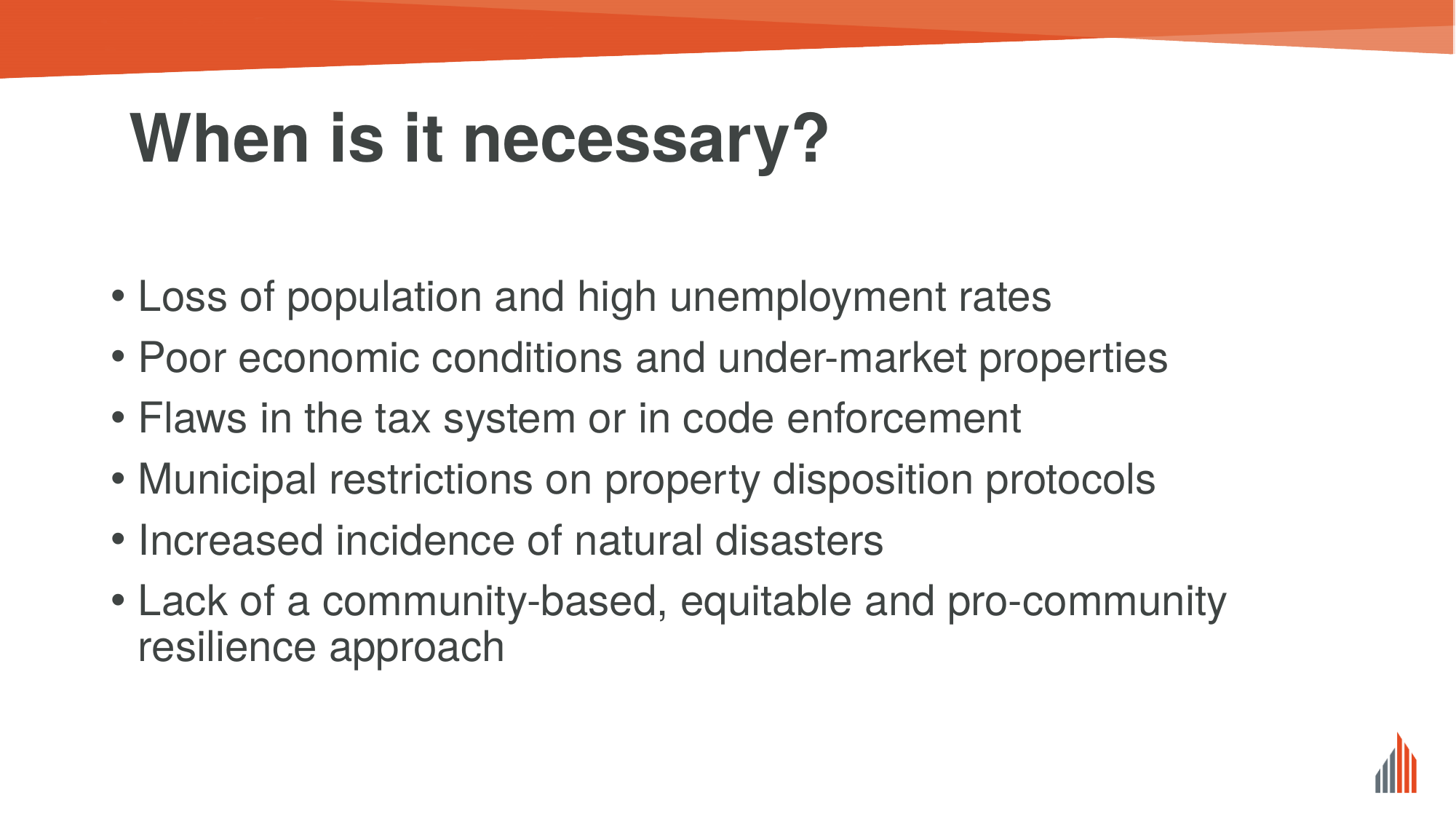

# When is it necessary?

Loss of population and high unemployment rates
Poor economic conditions and under-market properties
Flaws in the tax system or in code enforcement
Municipal restrictions on property disposition protocols
Increased incidence of natural disasters
Lack of a community-based, equitable and pro-community resilience approach